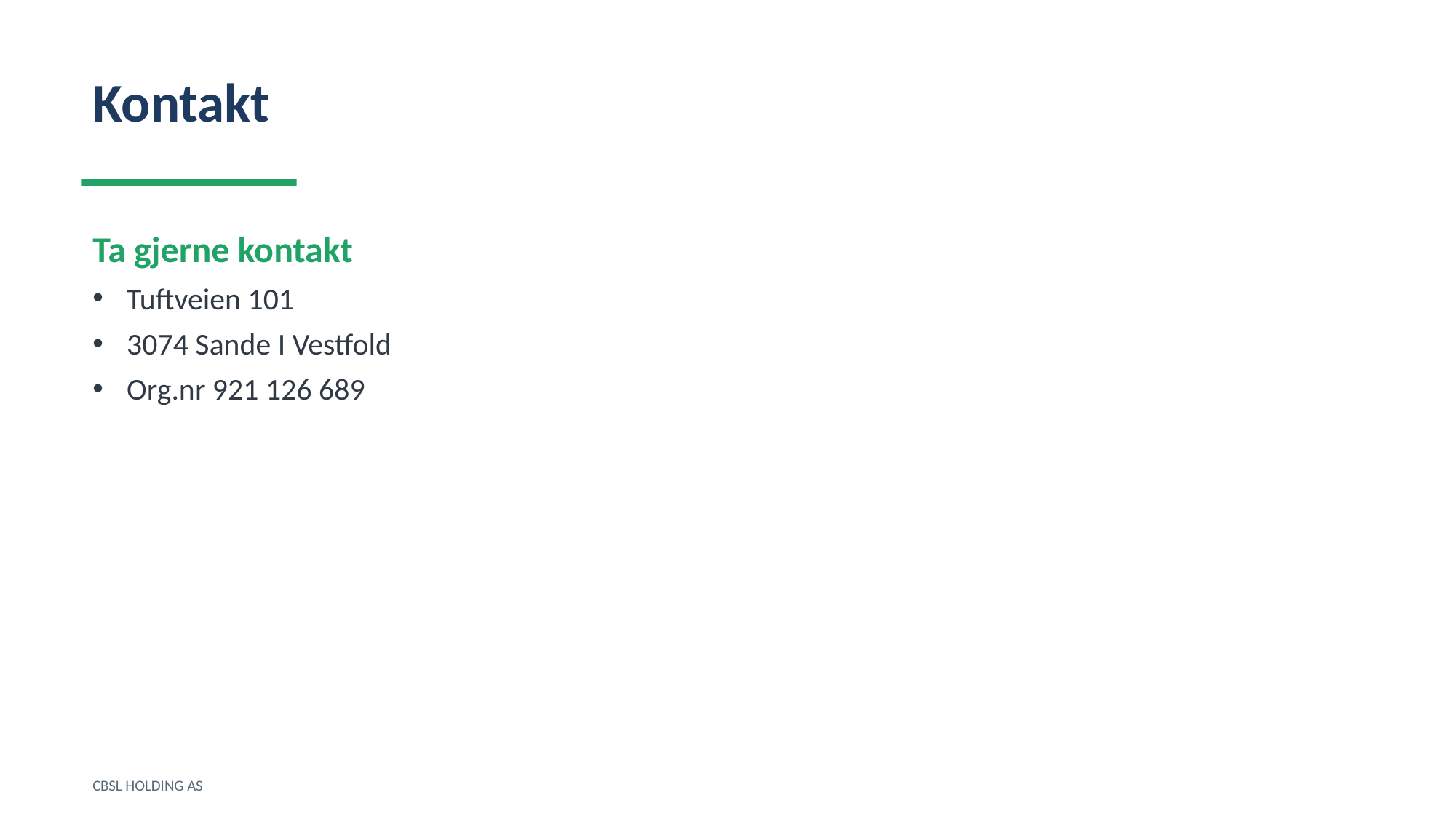

Kontakt

Ta gjerne kontakt
Tuftveien 101
3074 Sande I Vestfold
Org.nr 921 126 689
CBSL HOLDING AS